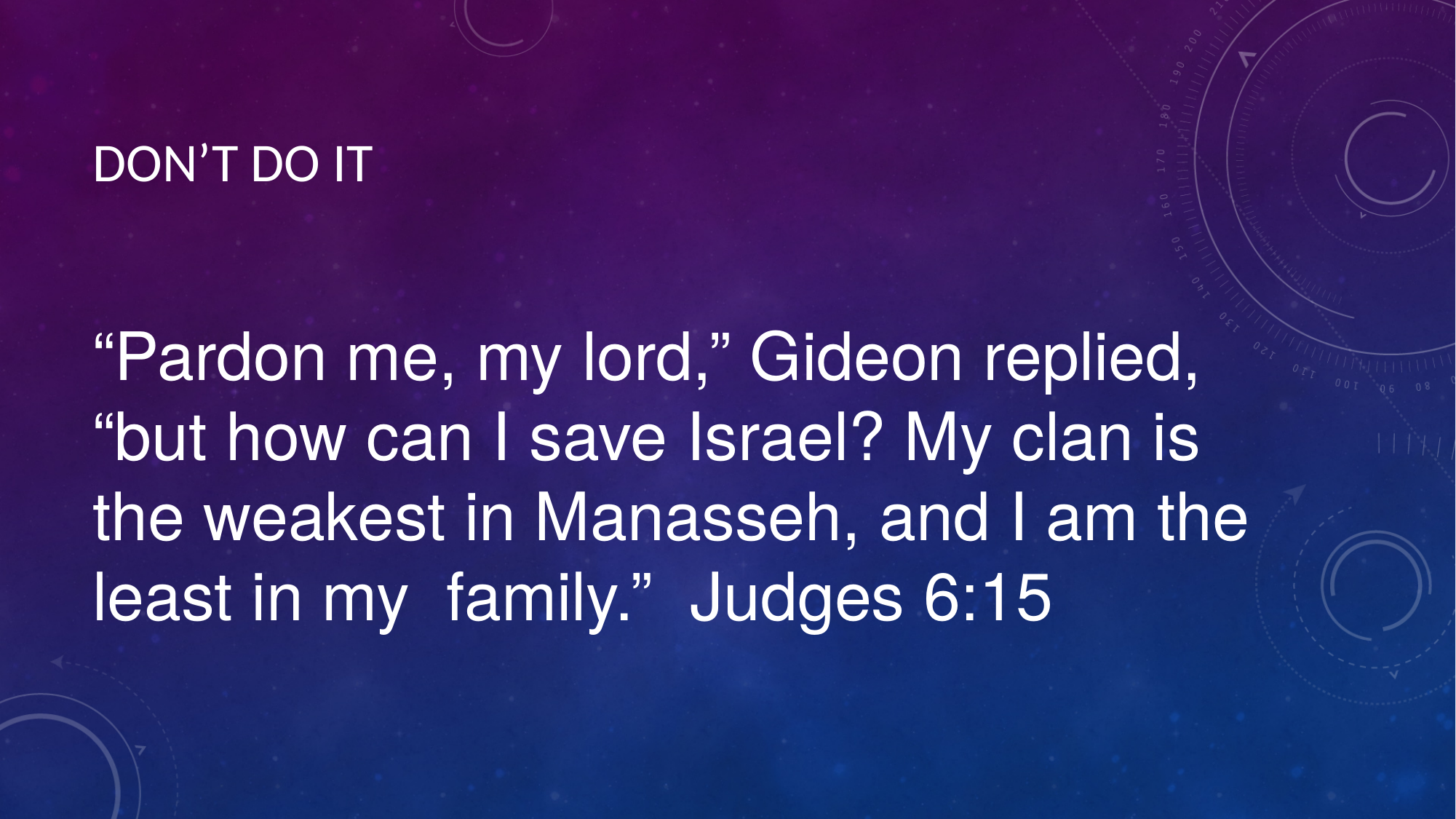

# Don’t do it
“Pardon me, my lord,” Gideon replied, “but how can I save Israel? My clan is the weakest in Manasseh, and I am the least in my  family.”  Judges 6:15